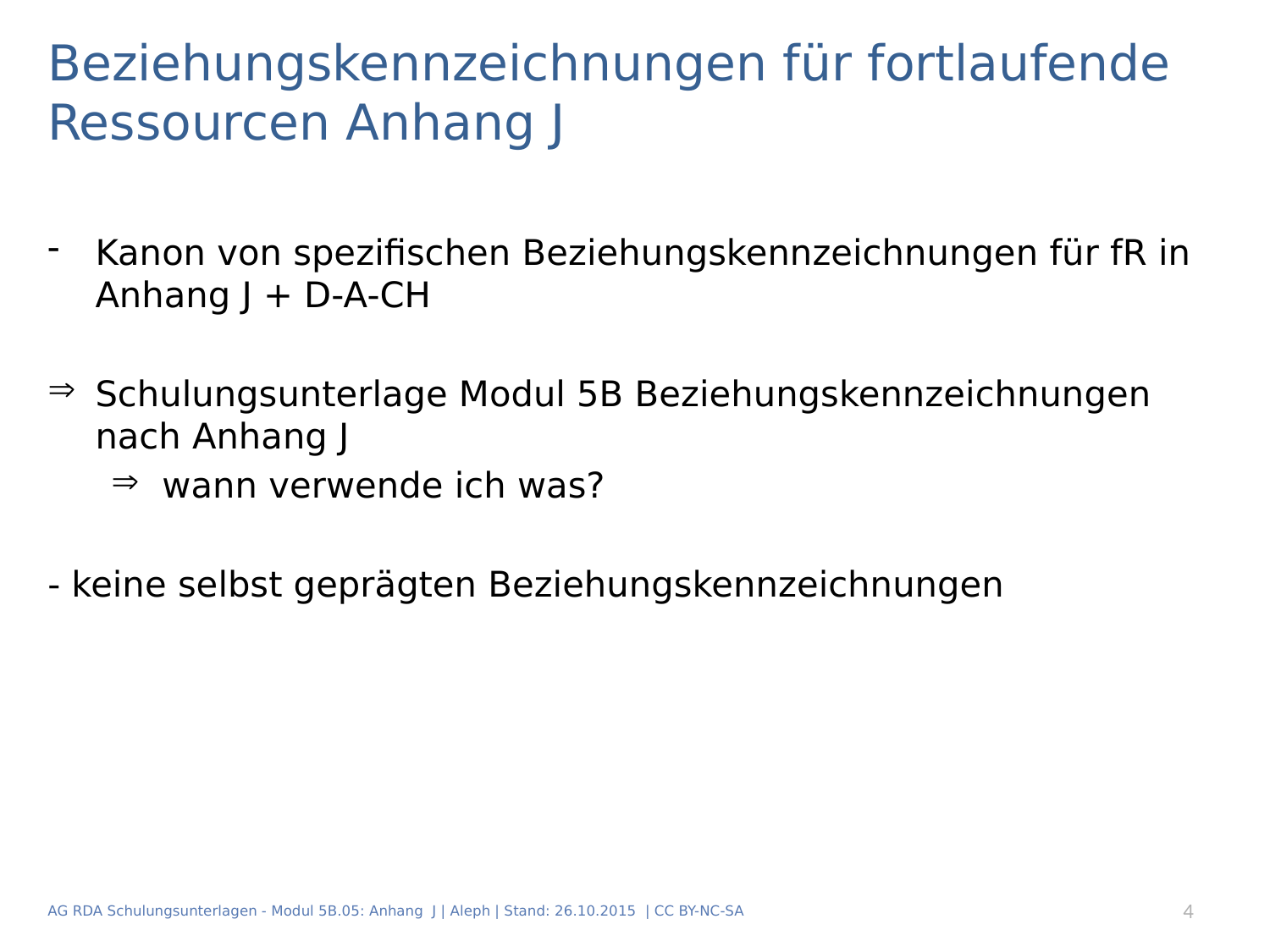

# Beziehungskennzeichnungen für fortlaufende Ressourcen Anhang J

Kanon von spezifischen Beziehungskennzeichnungen für fR in Anhang J + D-A-CH

Schulungsunterlage Modul 5B Beziehungskennzeichnungen nach Anhang J
 wann verwende ich was?

- keine selbst geprägten Beziehungskennzeichnungen
AG RDA Schulungsunterlagen - Modul 5B.05: Anhang  J | Aleph | Stand: 26.10.2015  | CC BY-NC-SA
4